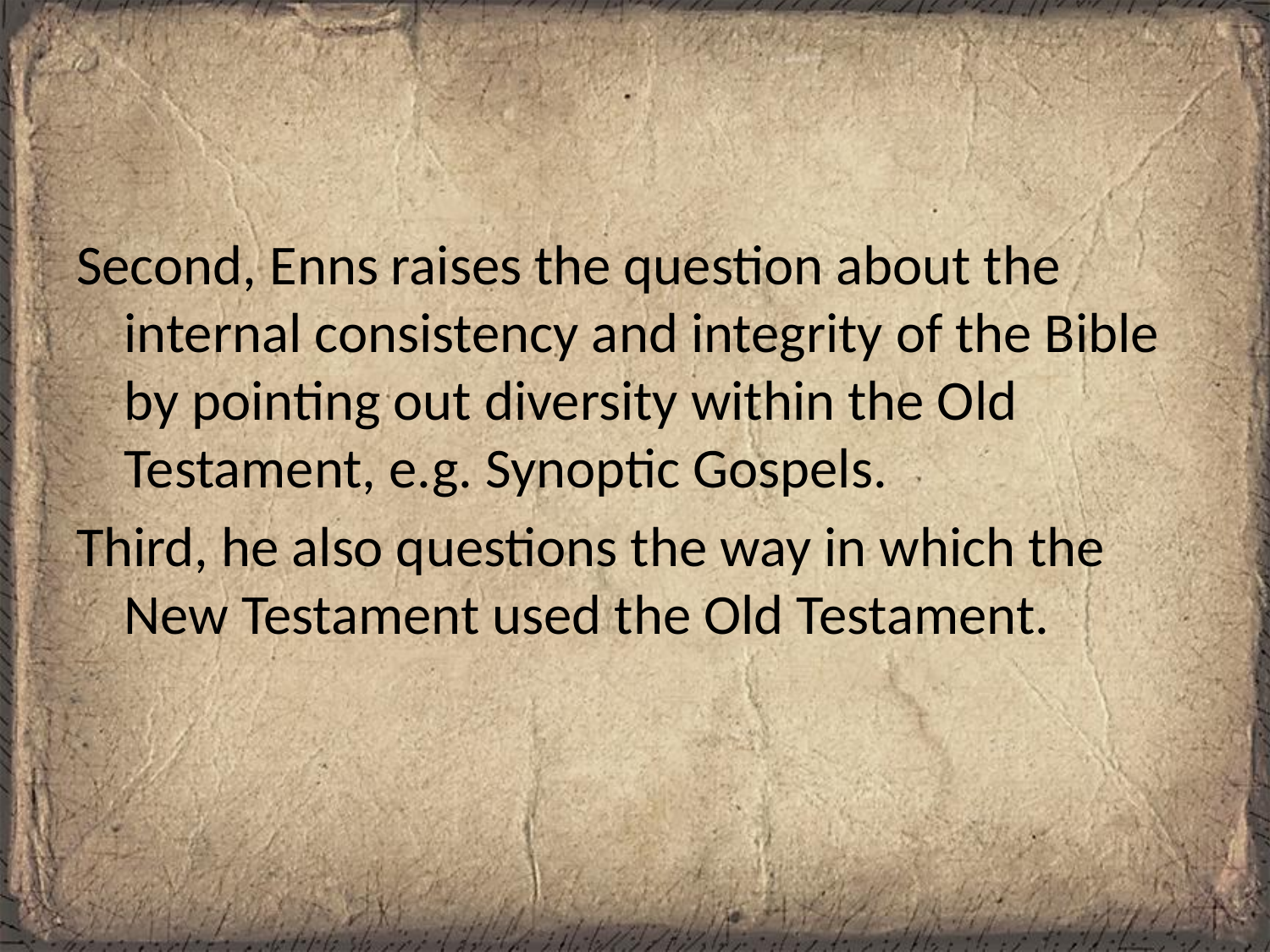

#
Second, Enns raises the question about the internal consistency and integrity of the Bible by pointing out diversity within the Old Testament, e.g. Synoptic Gospels.
Third, he also questions the way in which the New Testament used the Old Testament.